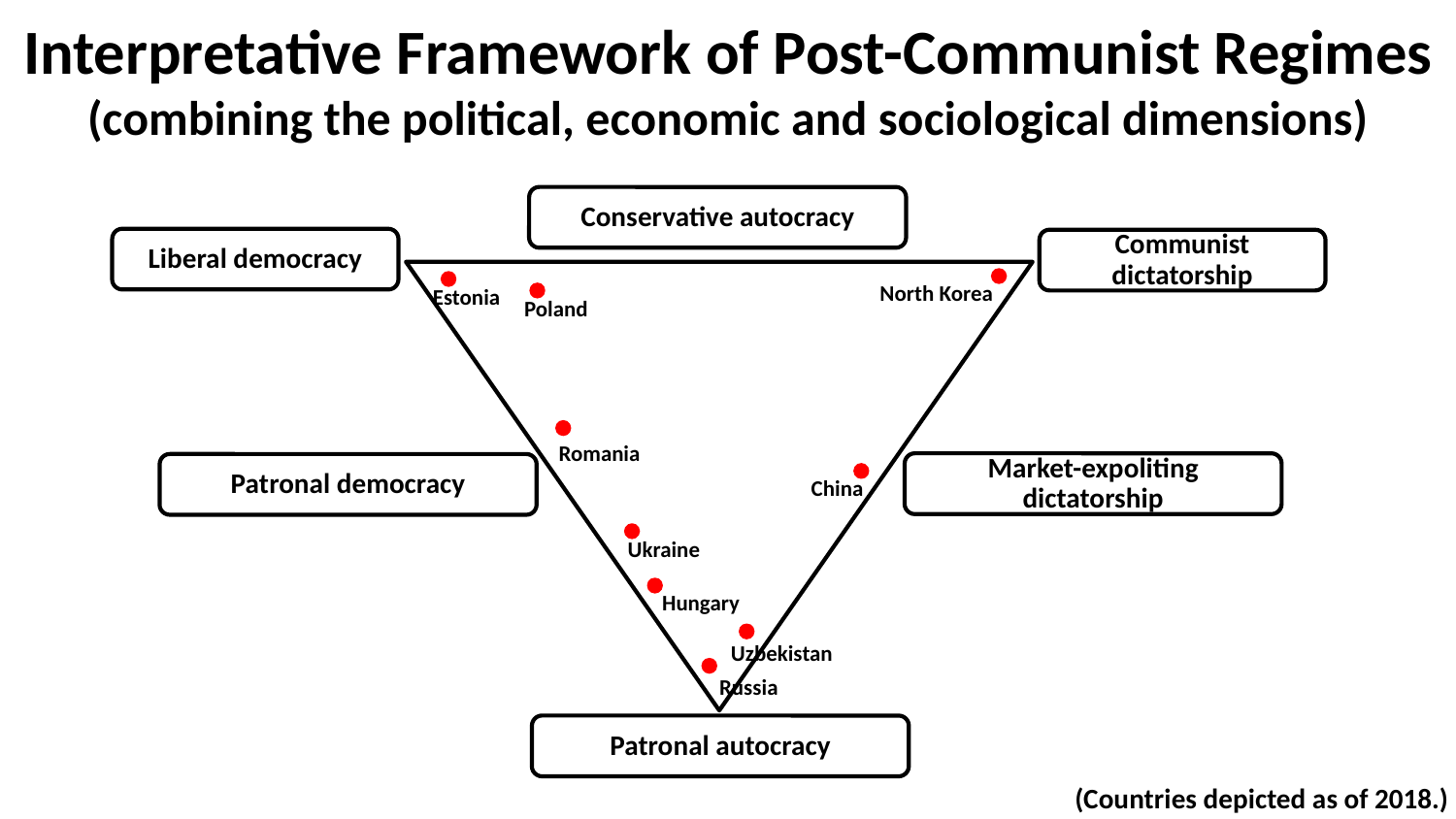

# Interpretative Framework of Post-Communist Regimes (combining the political, economic and sociological dimensions)
Communist dictatorship
Liberal democracy
Patronal autocracy
Conservative autocracy
Market-expoliting dictatorship
Patronal democracy

North Korea
Estonia

Poland

Romania

China

Ukraine

Hungary

Uzbekistan

Russia
(Countries depicted as of 2018.)